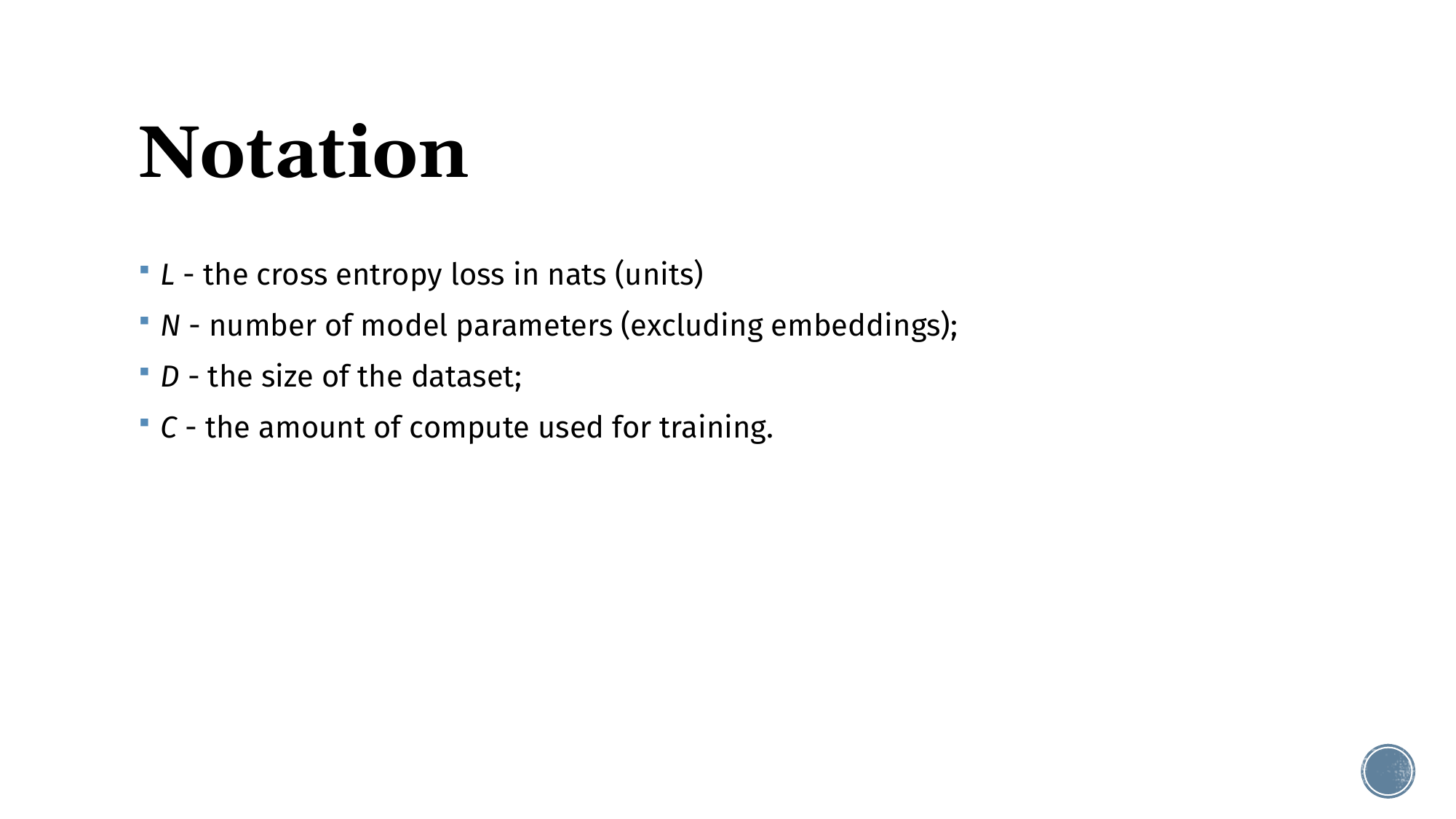

# Notation
L - the cross entropy loss in nats (units)
N - number of model parameters (excluding embeddings);
D - the size of the dataset;
C - the amount of compute used for training.